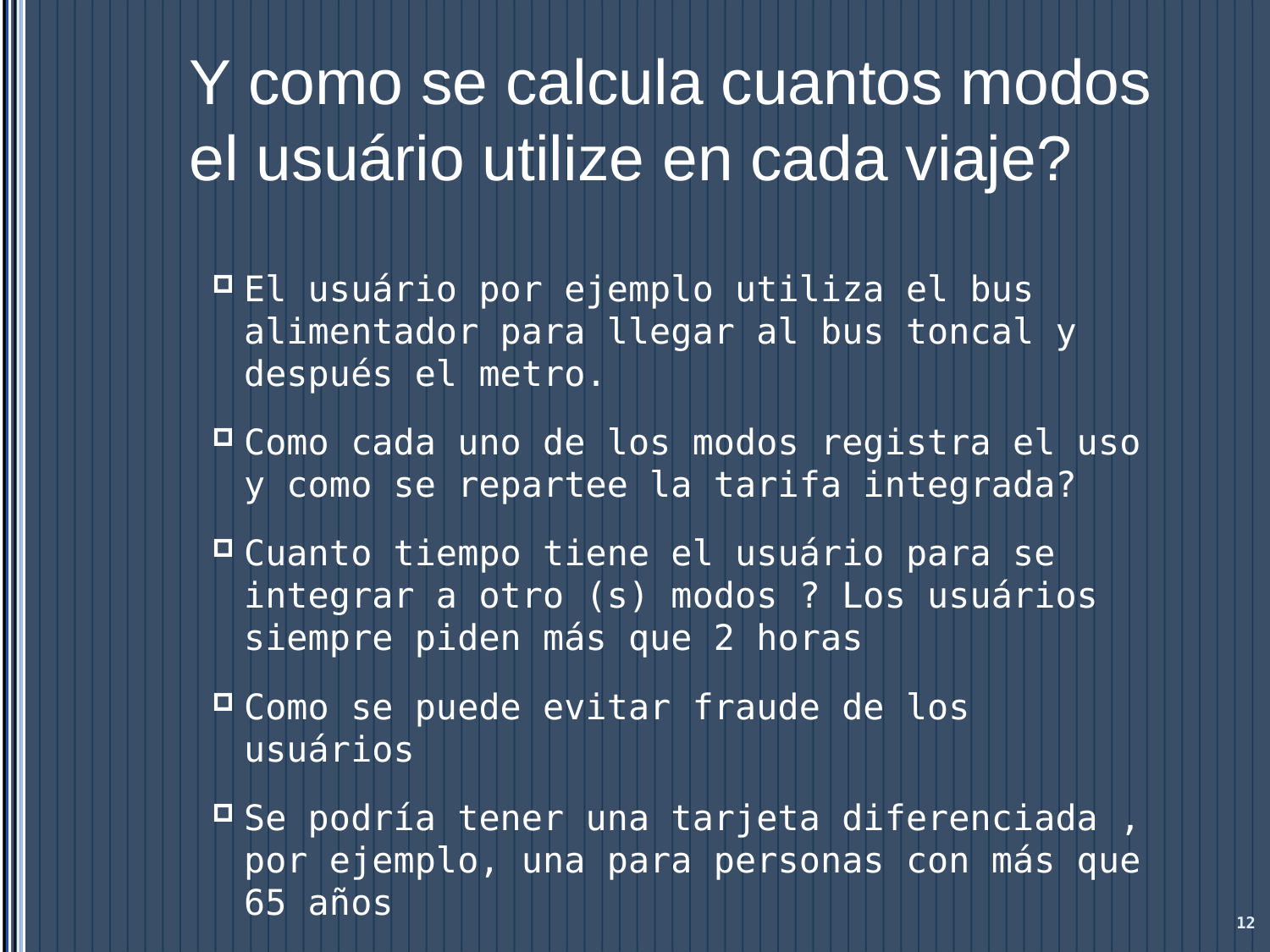

# Y como se calcula cuantos modos el usuário utilize en cada viaje?
El usuário por ejemplo utiliza el bus alimentador para llegar al bus toncal y después el metro.
Como cada uno de los modos registra el uso y como se repartee la tarifa integrada?
Cuanto tiempo tiene el usuário para se integrar a otro (s) modos ? Los usuários siempre piden más que 2 horas
Como se puede evitar fraude de los usuários
Se podría tener una tarjeta diferenciada , por ejemplo, una para personas con más que 65 años
12